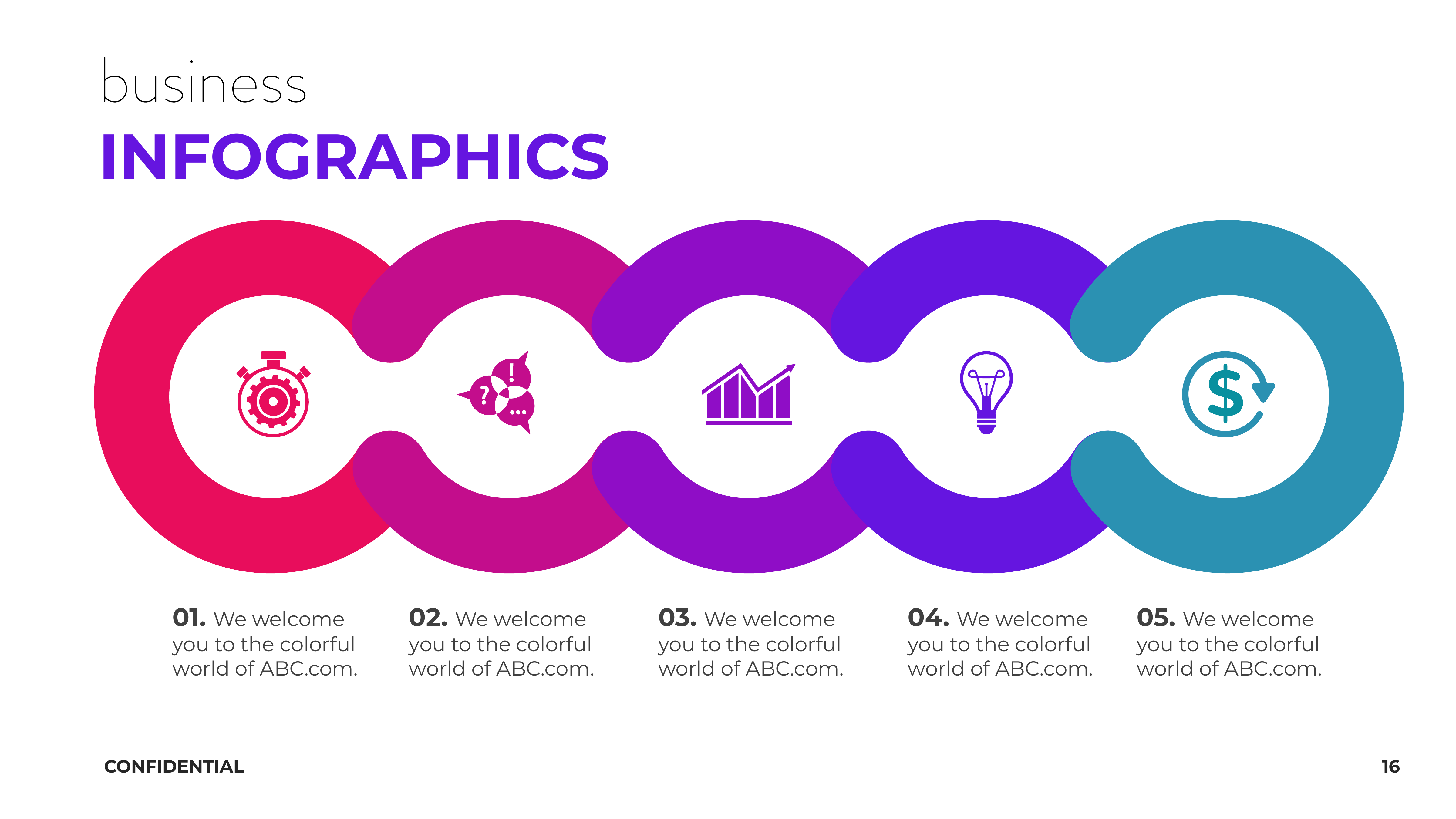

INFOGRAPHICS

01. We welcome you to the colorful world of ABC.com.
02. We welcome you to the colorful world of ABC.com.
03. We welcome you to the colorful world of ABC.com.
04. We welcome you to the colorful world of ABC.com.
05. We welcome you to the colorful world of ABC.com.
CONFIDENTIAL
16